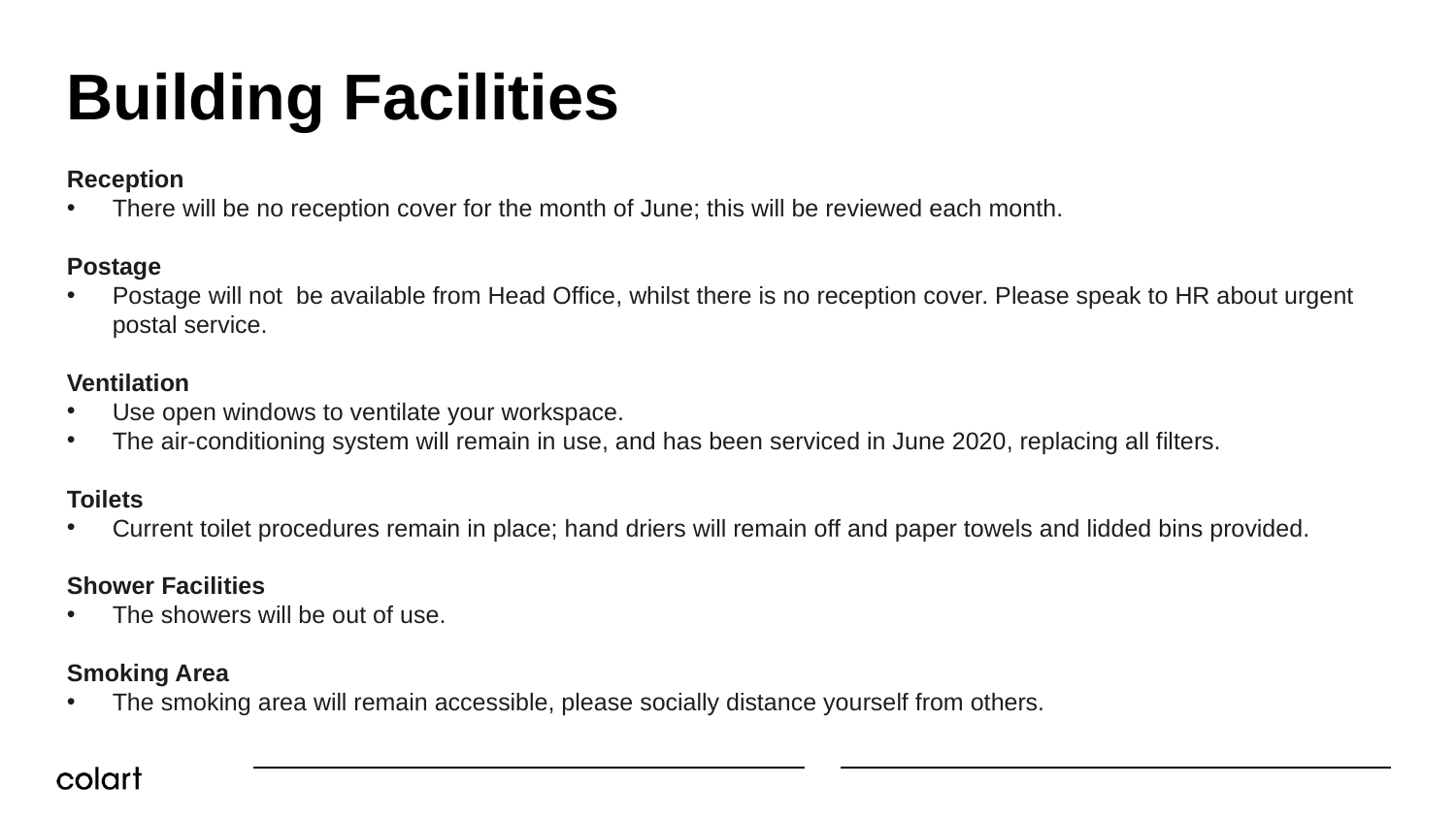

# Building Facilities
Reception
There will be no reception cover for the month of June; this will be reviewed each month.

Postage
Postage will not  be available from Head Office, whilst there is no reception cover. Please speak to HR about urgent postal service.

Ventilation
Use open windows to ventilate your workspace.
The air-conditioning system will remain in use, and has been serviced in June 2020, replacing all filters.

Toilets
Current toilet procedures remain in place; hand driers will remain off and paper towels and lidded bins provided.

Shower Facilities
The showers will be out of use.

Smoking Area
The smoking area will remain accessible, please socially distance yourself from others.